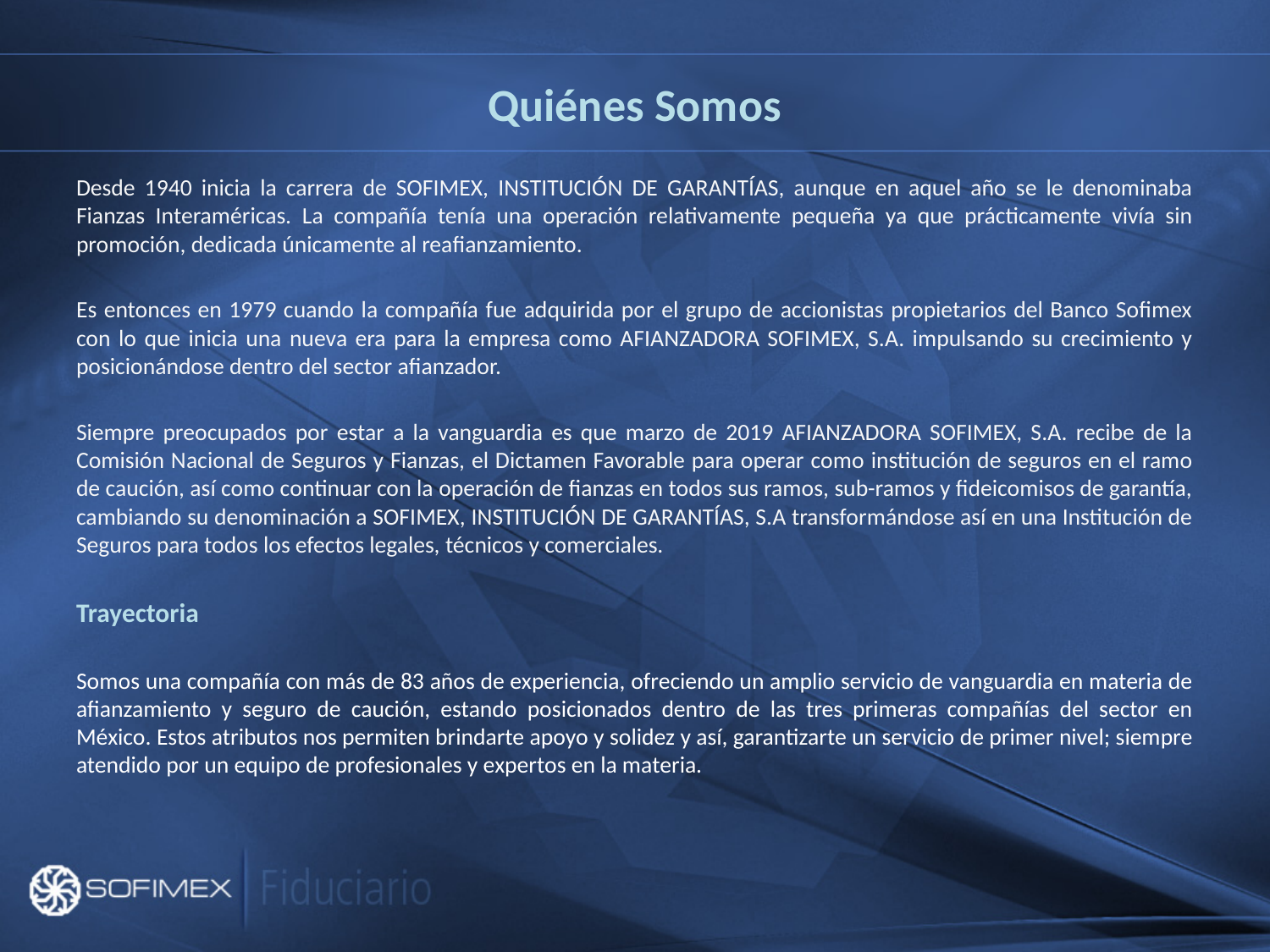

# Quiénes Somos
Desde 1940 inicia la carrera de SOFIMEX, INSTITUCIÓN DE GARANTÍAS, aunque en aquel año se le denominaba Fianzas Interaméricas. La compañía tenía una operación relativamente pequeña ya que prácticamente vivía sin promoción, dedicada únicamente al reafianzamiento.

Es entonces en 1979 cuando la compañía fue adquirida por el grupo de accionistas propietarios del Banco Sofimex con lo que inicia una nueva era para la empresa como AFIANZADORA SOFIMEX, S.A. impulsando su crecimiento y posicionándose dentro del sector afianzador.

Siempre preocupados por estar a la vanguardia es que marzo de 2019 AFIANZADORA SOFIMEX, S.A. recibe de la Comisión Nacional de Seguros y Fianzas, el Dictamen Favorable para operar como institución de seguros en el ramo de caución, así como continuar con la operación de fianzas en todos sus ramos, sub-ramos y fideicomisos de garantía, cambiando su denominación a SOFIMEX, INSTITUCIÓN DE GARANTÍAS, S.A transformándose así en una Institución de Seguros para todos los efectos legales, técnicos y comerciales.

Trayectoria

Somos una compañía con más de 83 años de experiencia, ofreciendo un amplio servicio de vanguardia en materia de afianzamiento y seguro de caución, estando posicionados dentro de las tres primeras compañías del sector en México. Estos atributos nos permiten brindarte apoyo y solidez y así, garantizarte un servicio de primer nivel; siempre atendido por un equipo de profesionales y expertos en la materia.